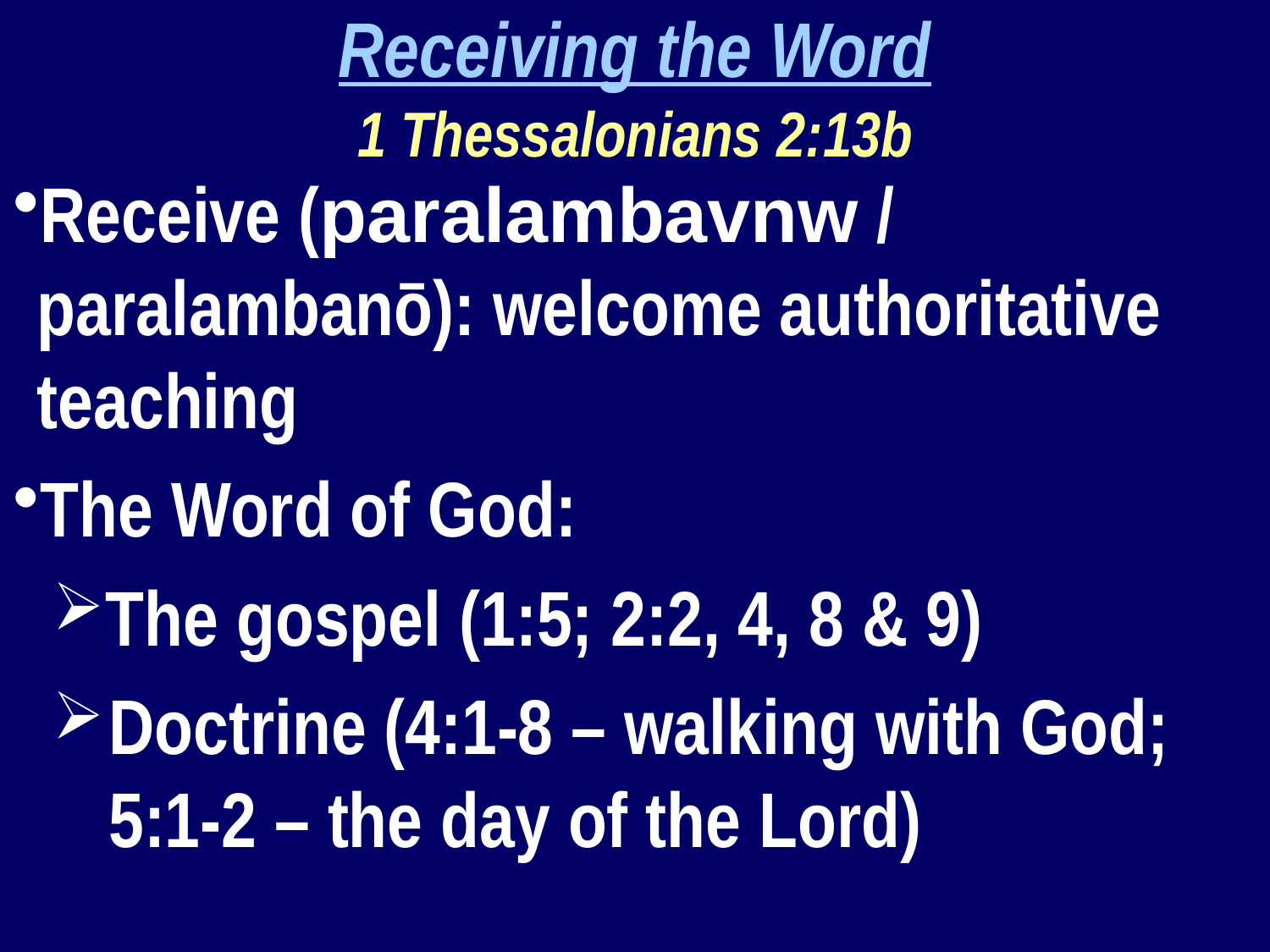

Receiving the Word
1 Thessalonians 2:13b
Receive (paralambavnw / paralambanō): welcome authoritative teaching
The Word of God:
The gospel (1:5; 2:2, 4, 8 & 9)
Doctrine (4:1-8 – walking with God; 5:1-2 – the day of the Lord)